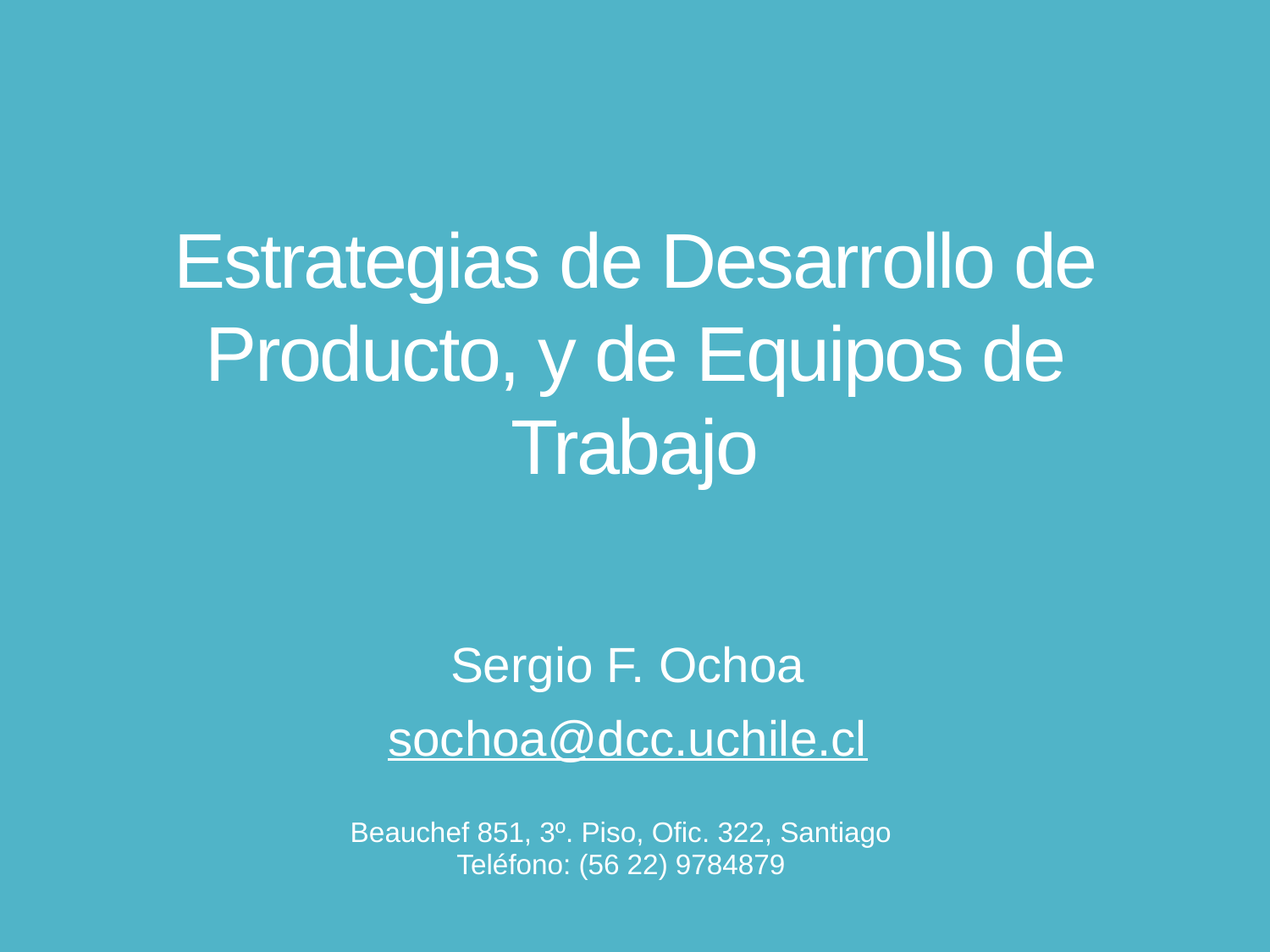

# Estrategias de Desarrollo de Producto, y de Equipos de Trabajo
Sergio F. Ochoa
sochoa@dcc.uchile.cl
1
Beauchef 851, 3º. Piso, Ofic. 322, Santiago
Teléfono: (56 22) 9784879